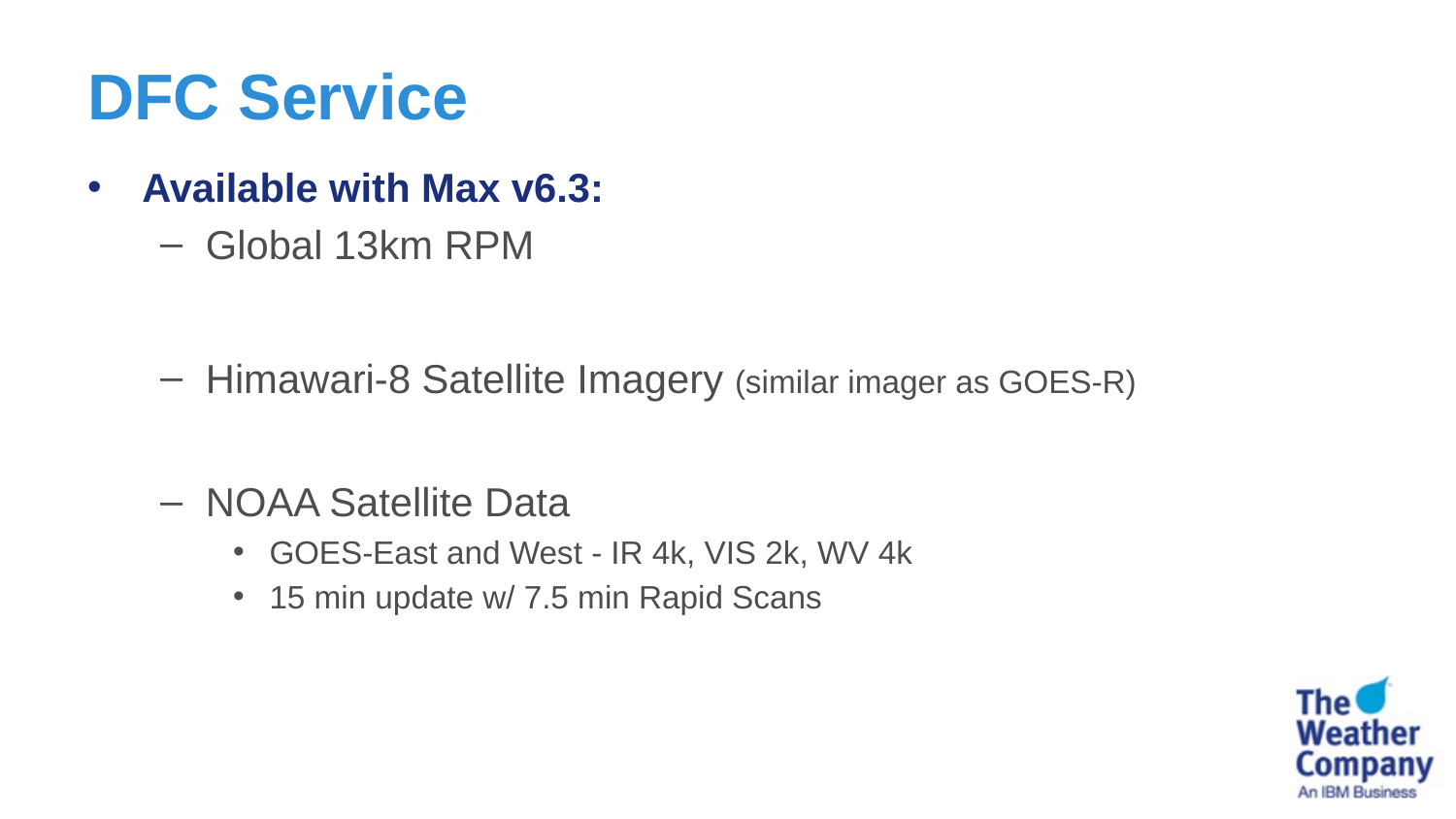

# DFC Service
Available with Max v6.3:
Global 13km RPM

Himawari-8 Satellite Imagery (similar imager as GOES-R)

NOAA Satellite Data
GOES-East and West - IR 4k, VIS 2k, WV 4k
15 min update w/ 7.5 min Rapid Scans